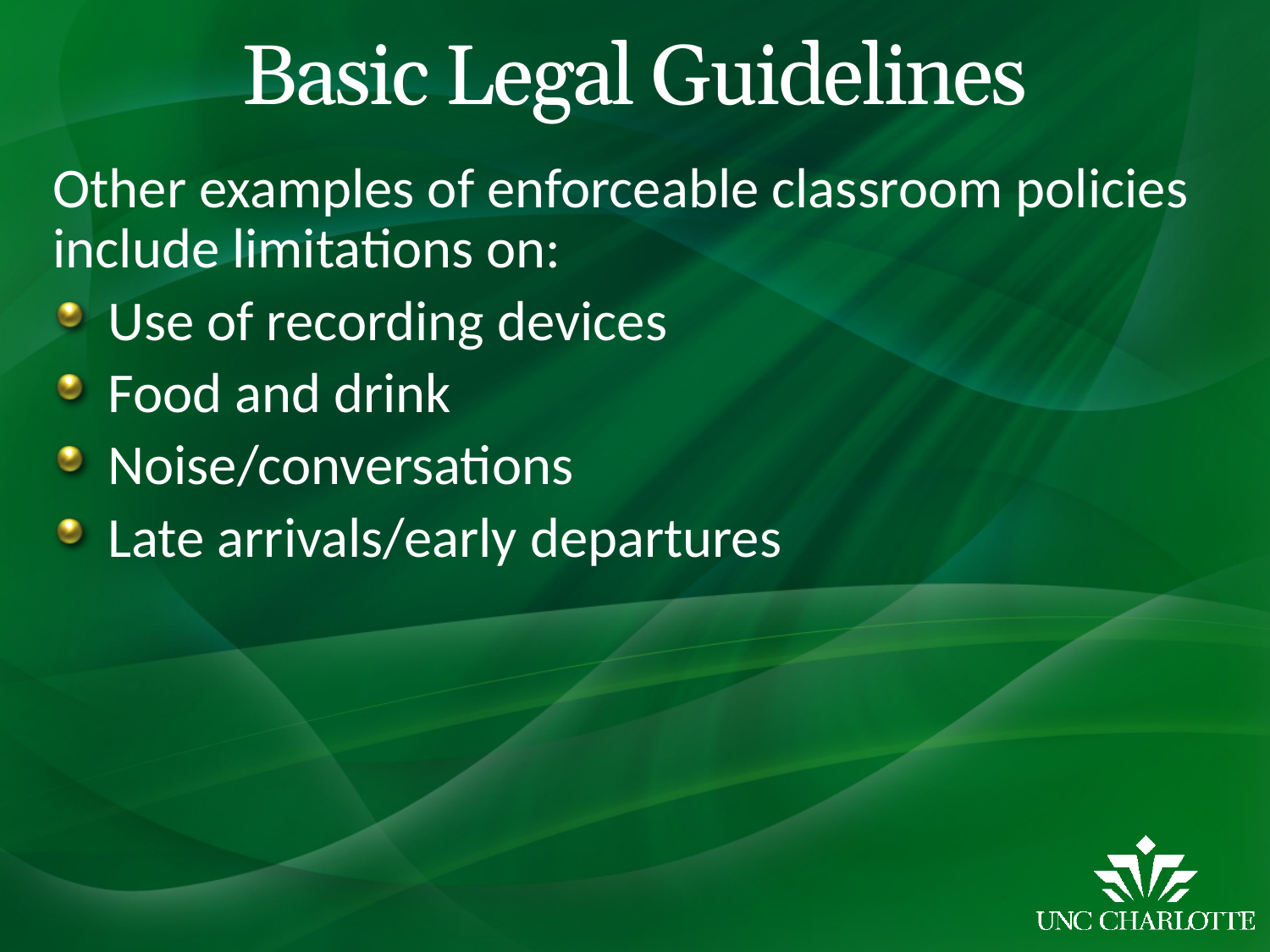

# Basic Legal Guidelines
Other examples of enforceable classroom policies include limitations on:
Use of recording devices
Food and drink
Noise/conversations
Late arrivals/early departures